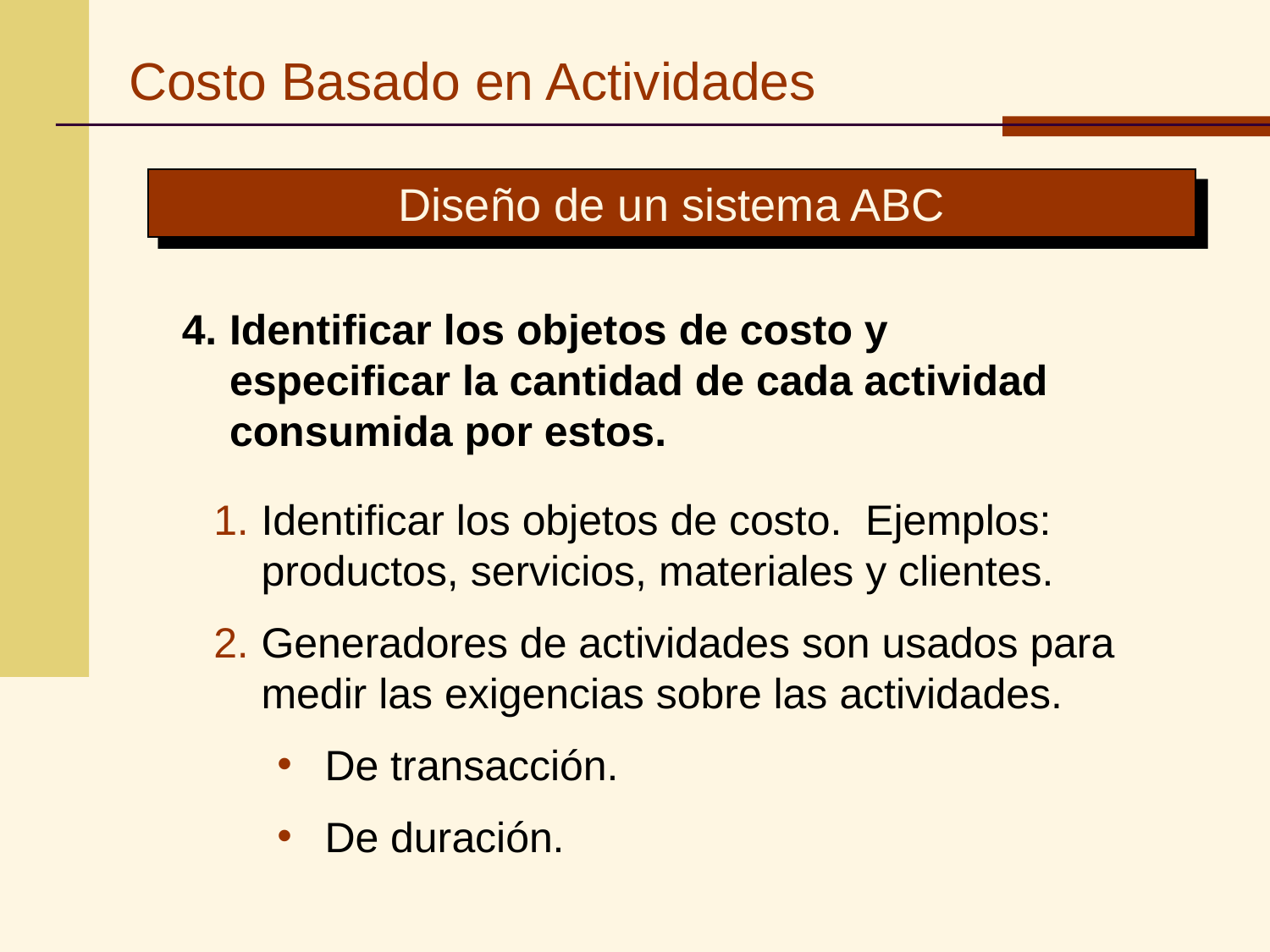

Costo Basado en Actividades
Diseño de un sistema ABC
Identificar los objetos de costo y especificar la cantidad de cada actividad consumida por estos.
Identificar los objetos de costo.  Ejemplos: productos, servicios, materiales y clientes.
Generadores de actividades son usados para medir las exigencias sobre las actividades.
De transacción.
De duración.